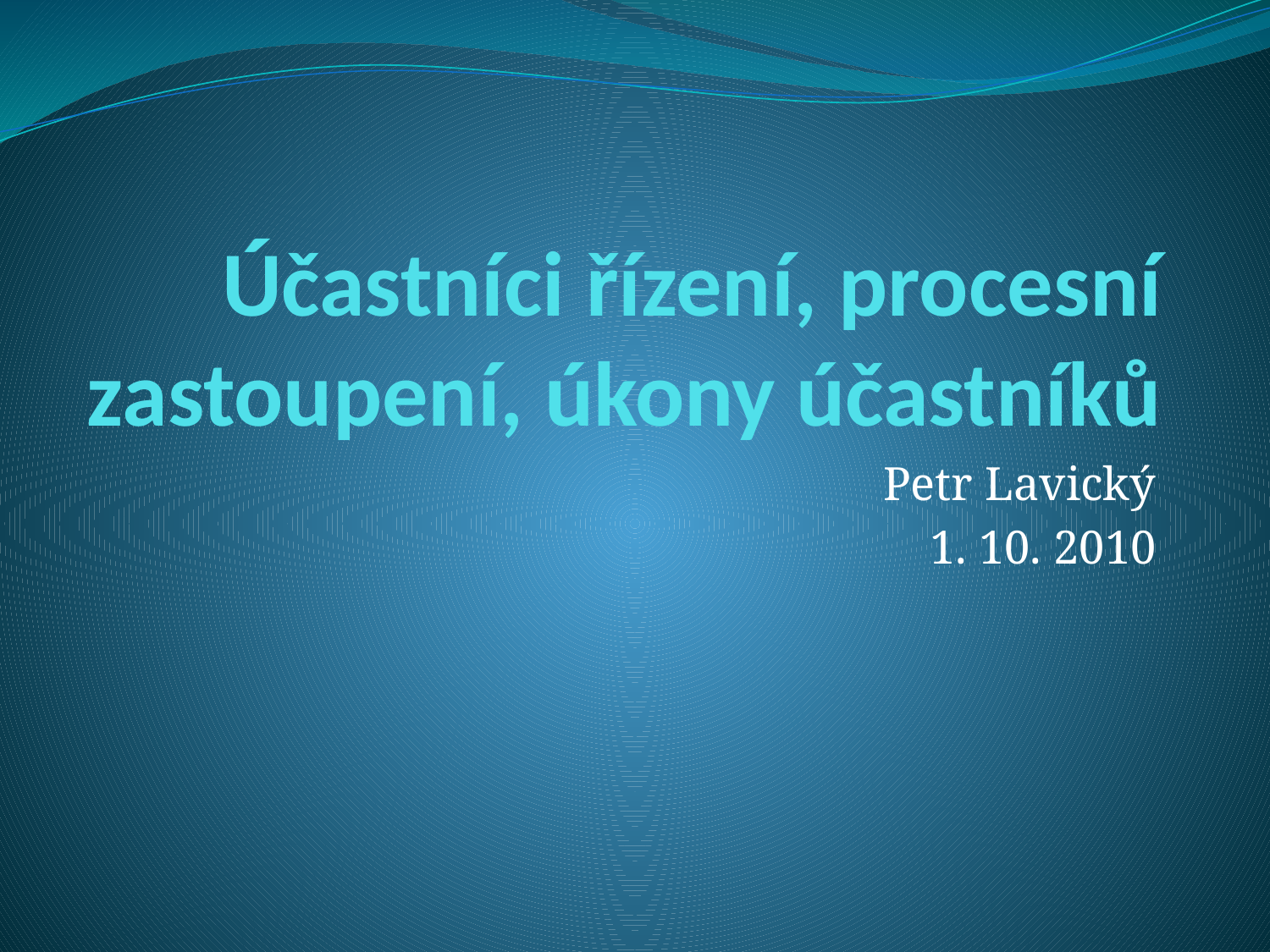

# Účastníci řízení, procesní zastoupení, úkony účastníků
Petr Lavický
1. 10. 2010